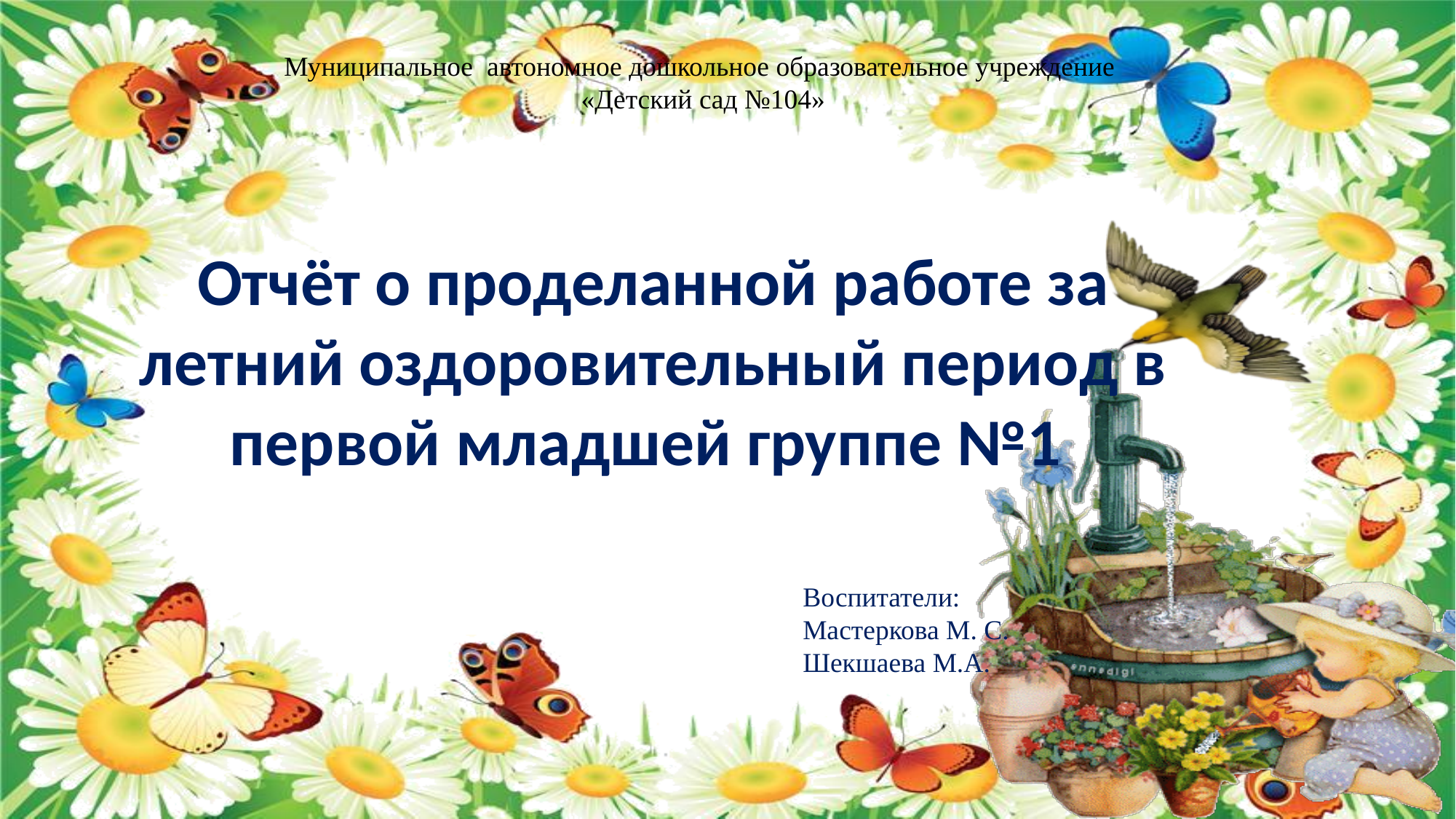

Муниципальное  автономное дошкольное образовательное учреждение
«Детский сад №104»

Отчёт о проделанной работе за летний оздоровительный период в первой младшей группе №1

Воспитатели: Мастеркова М. С.
Шекшаева М.А.